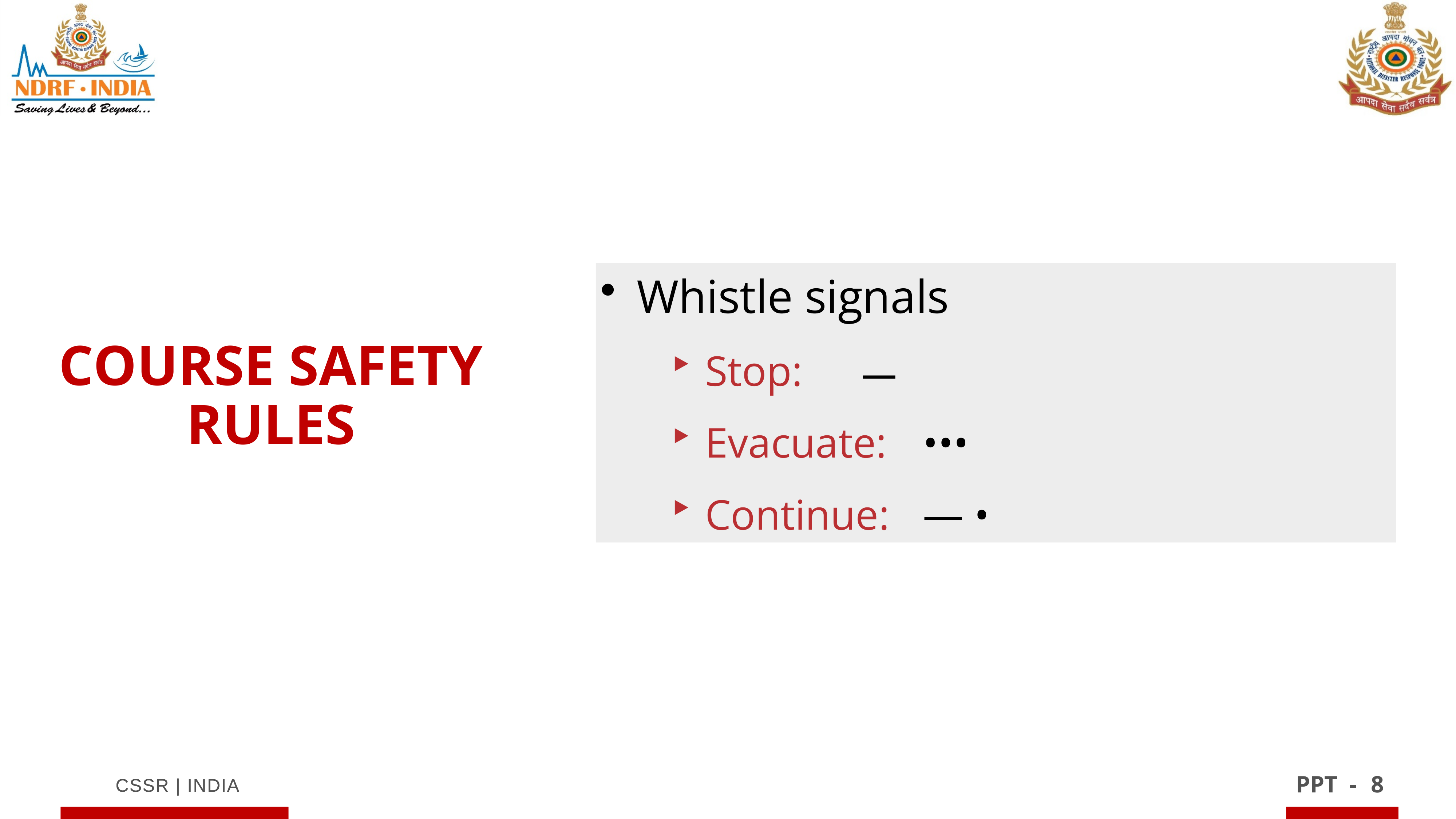

Whistle signals
Stop:	  —
Evacuate:	•••
Continue:	— •
Course Safety Rules
8